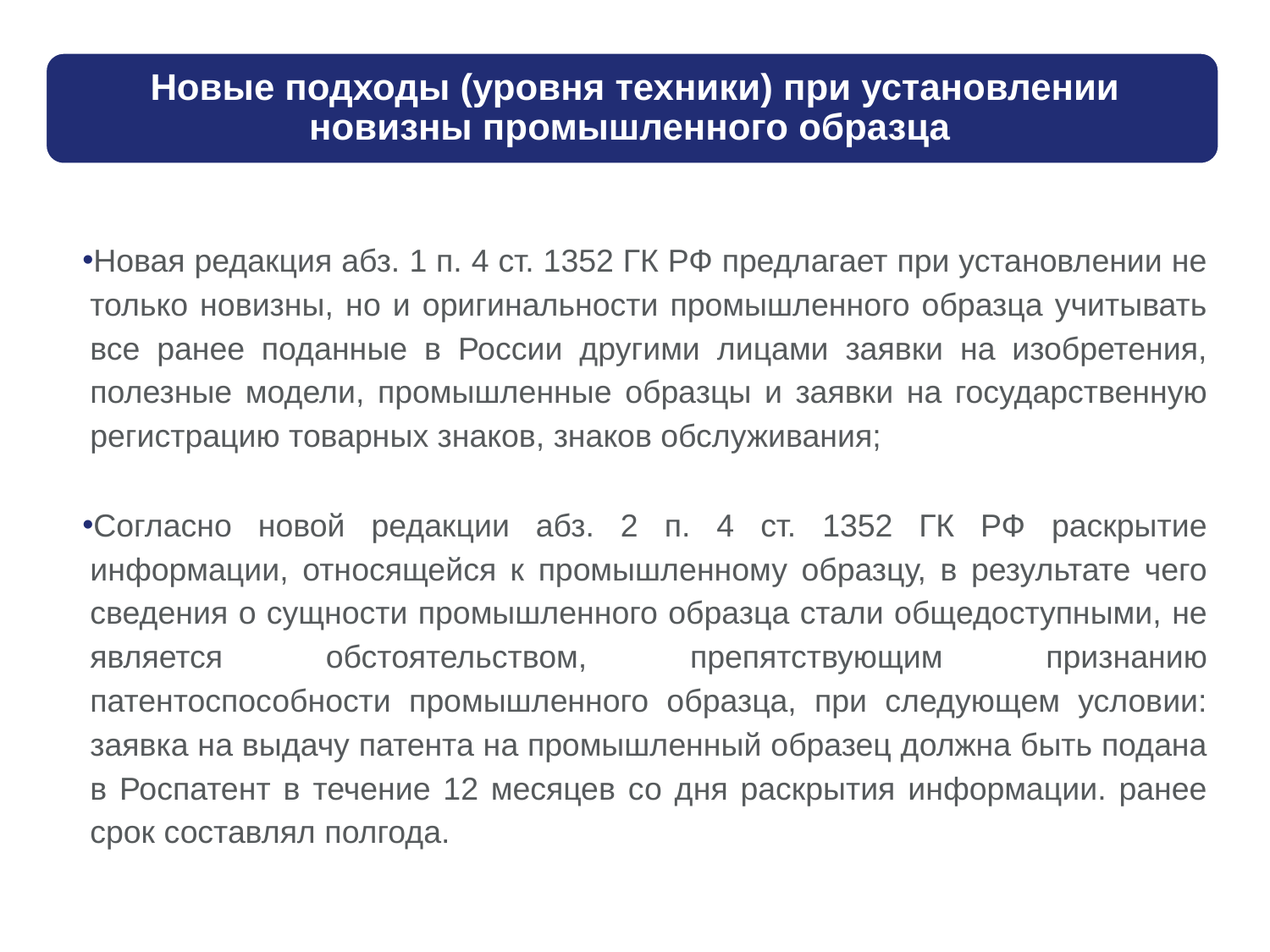

Новые подходы (уровня техники) при установлении новизны промышленного образца
Новая редакция абз. 1 п. 4 ст. 1352 ГК РФ предлагает при установлении не только новизны, но и оригинальности промышленного образца учитывать все ранее поданные в России другими лицами заявки на изобретения, полезные модели, промышленные образцы и заявки на государственную регистрацию товарных знаков, знаков обслуживания;
Согласно новой редакции абз. 2 п. 4 ст. 1352 ГК РФ раскрытие информации, относящейся к промышленному образцу, в результате чего сведения о сущности промышленного образца стали общедоступными, не является обстоятельством, препятствующим признанию патентоспособности промышленного образца, при следующем условии: заявка на выдачу патента на промышленный образец должна быть подана в Роспатент в течение 12 месяцев со дня раскрытия информации. ранее срок составлял полгода.